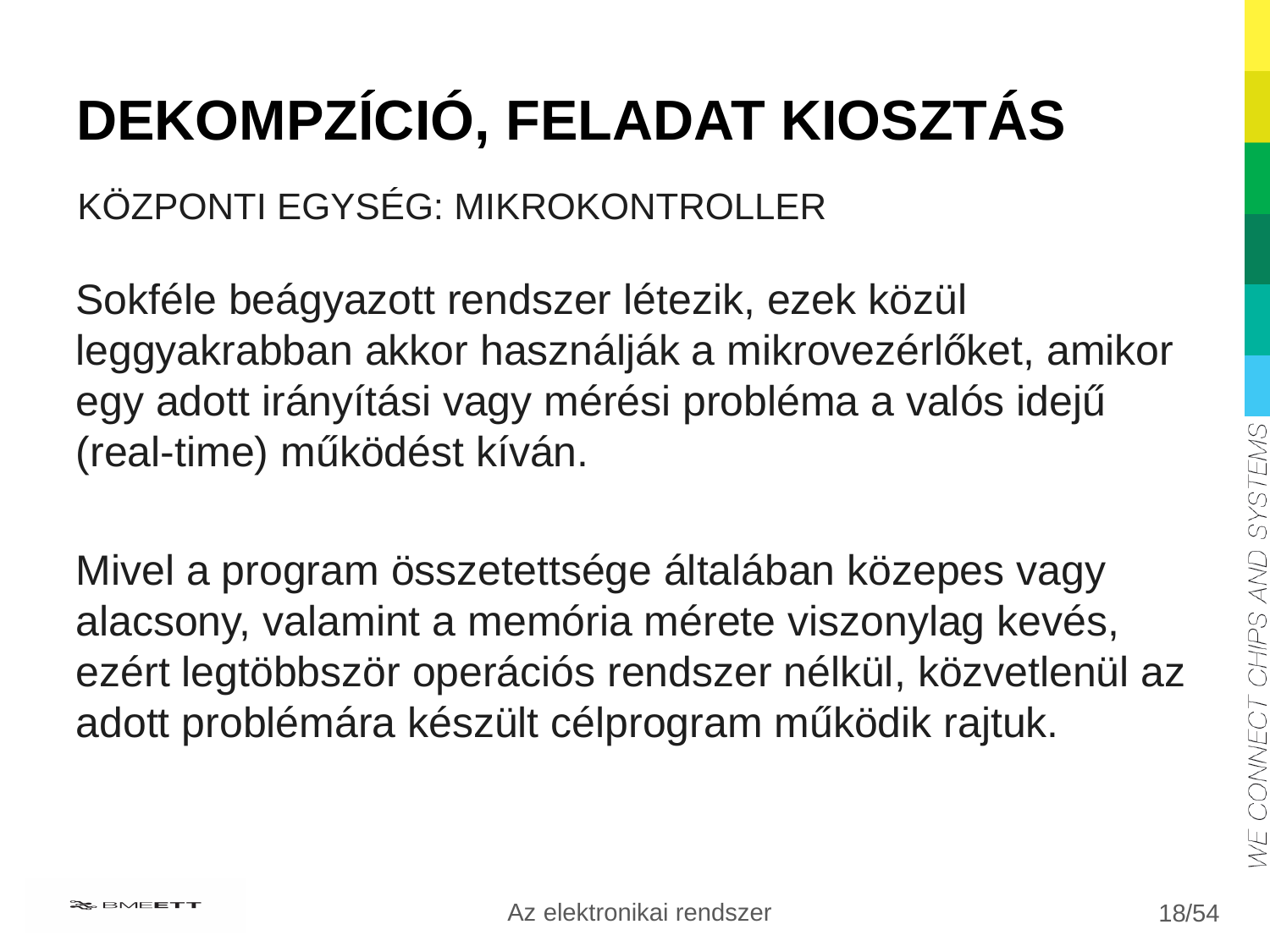

# DEKOMPZÍCIÓ, FELADAT KIOSZTÁS
KÖZPONTI EGYSÉG: MIKROKONTROLLER
Sokféle beágyazott rendszer létezik, ezek közül leggyakrabban akkor használják a mikrovezérlőket, amikor egy adott irányítási vagy mérési probléma a valós idejű (real-time) működést kíván.

Mivel a program összetettsége általában közepes vagy alacsony, valamint a memória mérete viszonylag kevés, ezért legtöbbször operációs rendszer nélkül, közvetlenül az adott problémára készült célprogram működik rajtuk.

Az elektronikai rendszer
18